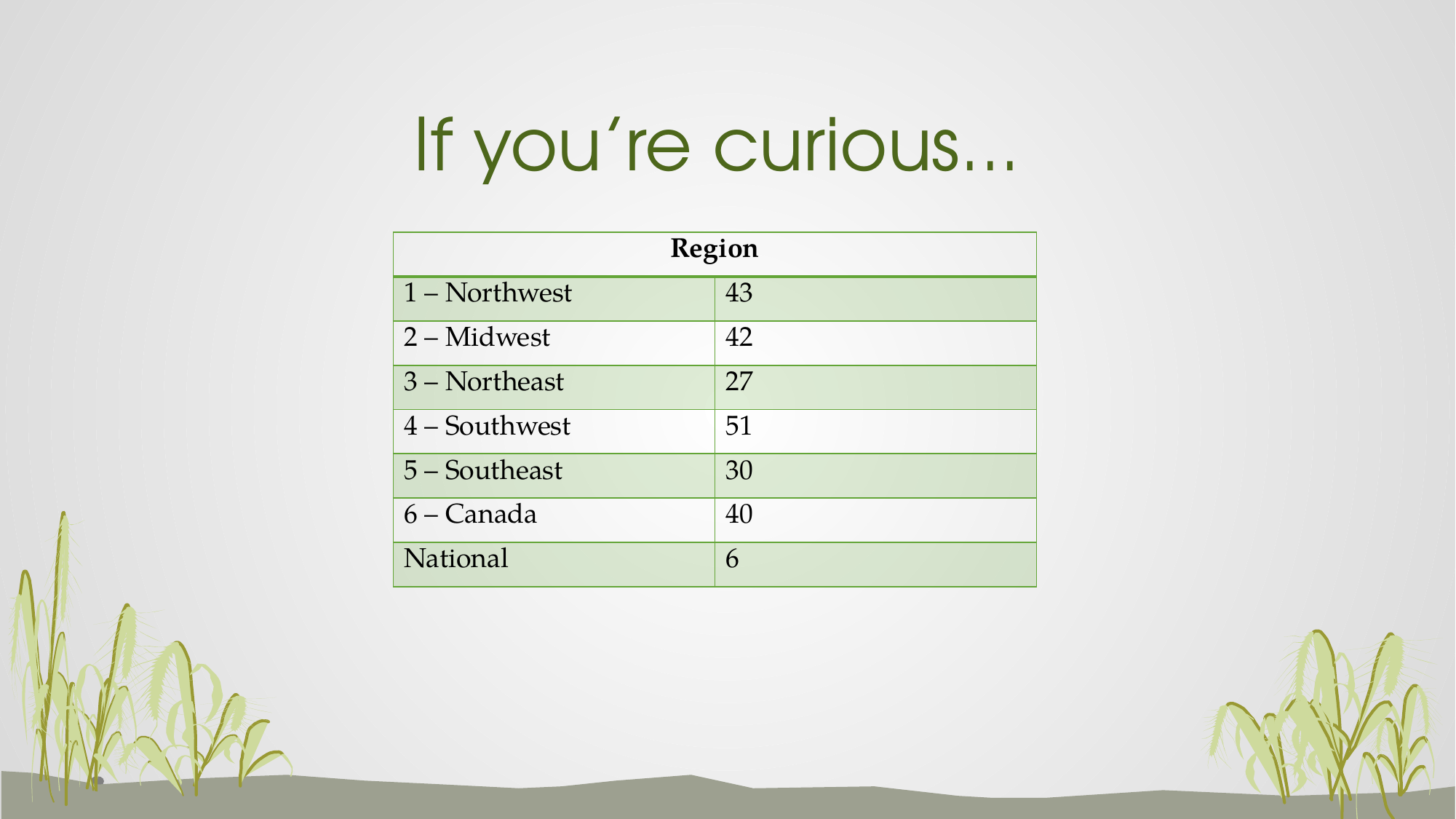

# If you’re curious...
| Region |  |
| --- | --- |
| 1 – Northwest | 43 |
| 2 – Midwest | 42 |
| 3 – Northeast | 27 |
| 4 – Southwest | 51 |
| 5 – Southeast | 30 |
| 6 – Canada | 40 |
| National | 6 |